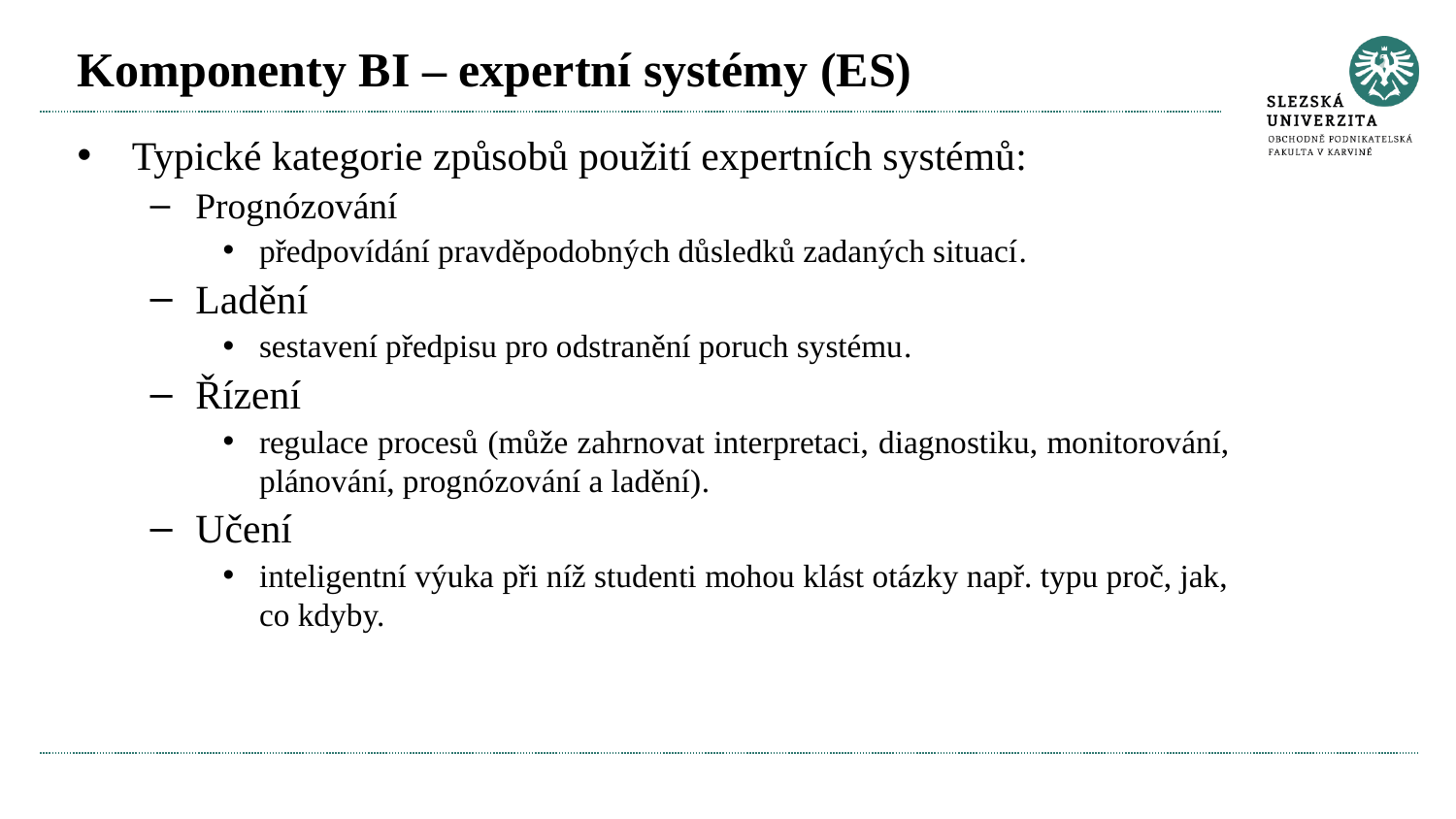

# Komponenty BI – expertní systémy (ES)

Typické kategorie způsobů použití expertních systémů:
Prognózování
předpovídání pravděpodobných důsledků zadaných situací.
Ladění
sestavení předpisu pro odstranění poruch systému.
Řízení
regulace procesů (může zahrnovat interpretaci, diagnostiku, monitorování, plánování, prognózování a ladění).
Učení
inteligentní výuka při níž studenti mohou klást otázky např. typu proč, jak, co kdyby.